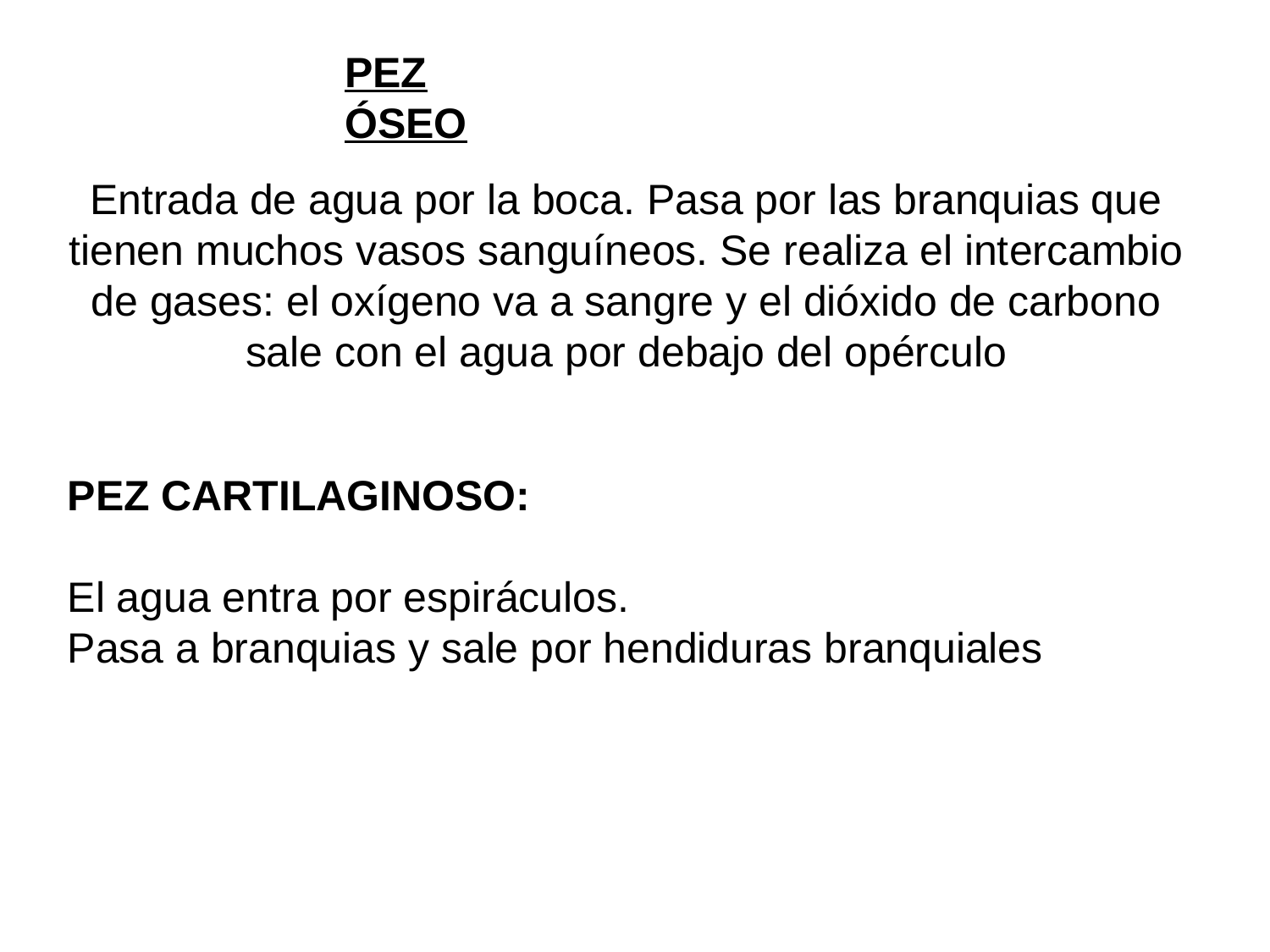

PEZ ÓSEO
# Entrada de agua por la boca. Pasa por las branquias que tienen muchos vasos sanguíneos. Se realiza el intercambio de gases: el oxígeno va a sangre y el dióxido de carbono sale con el agua por debajo del opérculo

PEZ CARTILAGINOSO:

El agua entra por espiráculos.
Pasa a branquias y sale por hendiduras branquiales